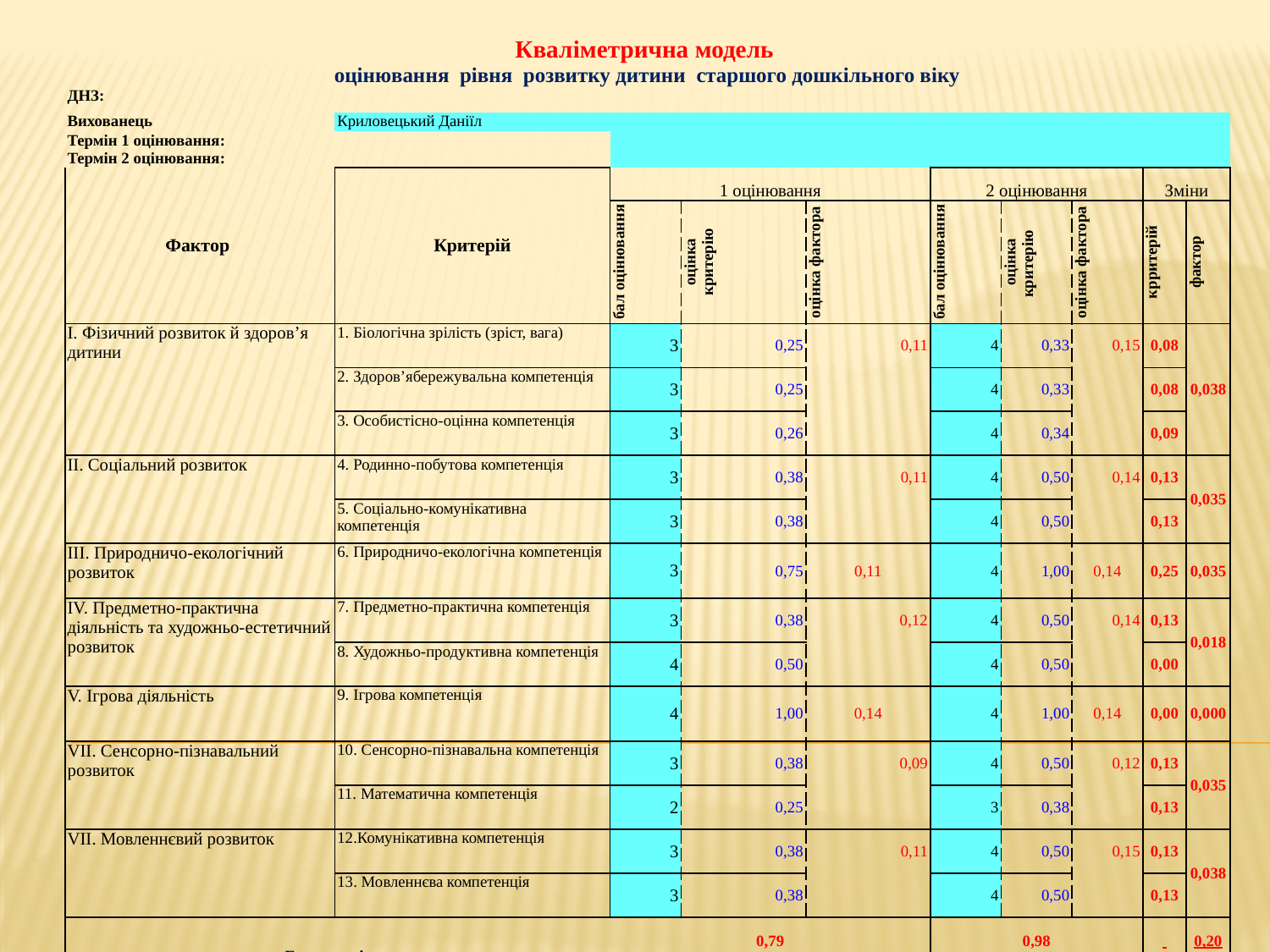

| Кваліметрична модель |  |  |  |  |  |  |  |  |  |
| --- | --- | --- | --- | --- | --- | --- | --- | --- | --- |
| оцінювання рівня розвитку дитини старшого дошкільного віку |  |  |  |  |  |  |  |  |  |
| ДНЗ: |  |  |  |  |  |  |  |  |  |
| Вихованець | Криловецький Даніїл |  |  |  |  |  |  |  |  |
| Термін 1 оцінювання: |  |  |  |  |  |  |  |  |  |
| Термін 2 оцінювання: |  |  |  |  |  |  |  |  |  |
| Фактор | Критерій | 1 оцінювання |  |  | 2 оцінювання |  |  | Зміни |  |
|  |  | бал оцінювання | оцінка критерію | оцінка фактора | бал оцінювання | оцінка критерію | оцінка фактора | крритерій | фактор |
| I. Фізичний розвиток й здоров’я дитини | 1. Біологічна зрілість (зріст, вага) | 3 | 0,25 | 0,11 | 4 | 0,33 | 0,15 | 0,08 | 0,038 |
|  | 2. Здоров’ябережувальна компетенція | 3 | 0,25 |  | 4 | 0,33 |  | 0,08 |  |
|  | 3. Особистісно-оцінна компетенція | 3 | 0,26 |  | 4 | 0,34 |  | 0,09 |  |
| II. Соціальний розвиток | 4. Родинно-побутова компетенція | 3 | 0,38 | 0,11 | 4 | 0,50 | 0,14 | 0,13 | 0,035 |
|  | 5. Соціально-комунікативна компетенція | 3 | 0,38 |  | 4 | 0,50 |  | 0,13 |  |
| III. Природничо-екологічний розвиток | 6. Природничо-екологічна компетенція | 3 | 0,75 | 0,11 | 4 | 1,00 | 0,14 | 0,25 | 0,035 |
| IV. Предметно-практична діяльність та художньо-естетичний розвиток | 7. Предметно-практична компетенція | 3 | 0,38 | 0,12 | 4 | 0,50 | 0,14 | 0,13 | 0,018 |
|  | 8. Художньо-продуктивна компетенція | 4 | 0,50 |  | 4 | 0,50 |  | 0,00 |  |
| V. Ігрова діяльність | 9. Ігрова компетенція | 4 | 1,00 | 0,14 | 4 | 1,00 | 0,14 | 0,00 | 0,000 |
| VII. Сенсорно-пізнавальний розвиток | 10. Сенсорно-пізнавальна компетенція | 3 | 0,38 | 0,09 | 4 | 0,50 | 0,12 | 0,13 | 0,035 |
|  | 11. Математична компетенція | 2 | 0,25 |  | 3 | 0,38 |  | 0,13 |  |
| VII. Мовленнєвий розвиток | 12.Комунікативна компетенція | 3 | 0,38 | 0,11 | 4 | 0,50 | 0,15 | 0,13 | 0,038 |
|  | 13. Мовленнєва компетенція | 3 | 0,38 |  | 4 | 0,50 |  | 0,13 |  |
| Бальна оцінка |  | 0,79 |  |  | 0,98 |  |  |  | 0,20 |
| Рівень розвитку дитини |  | Високий |  |  | Високий |  |  |  |  |
|  |  |  |  |  |  |  |  |  |  |